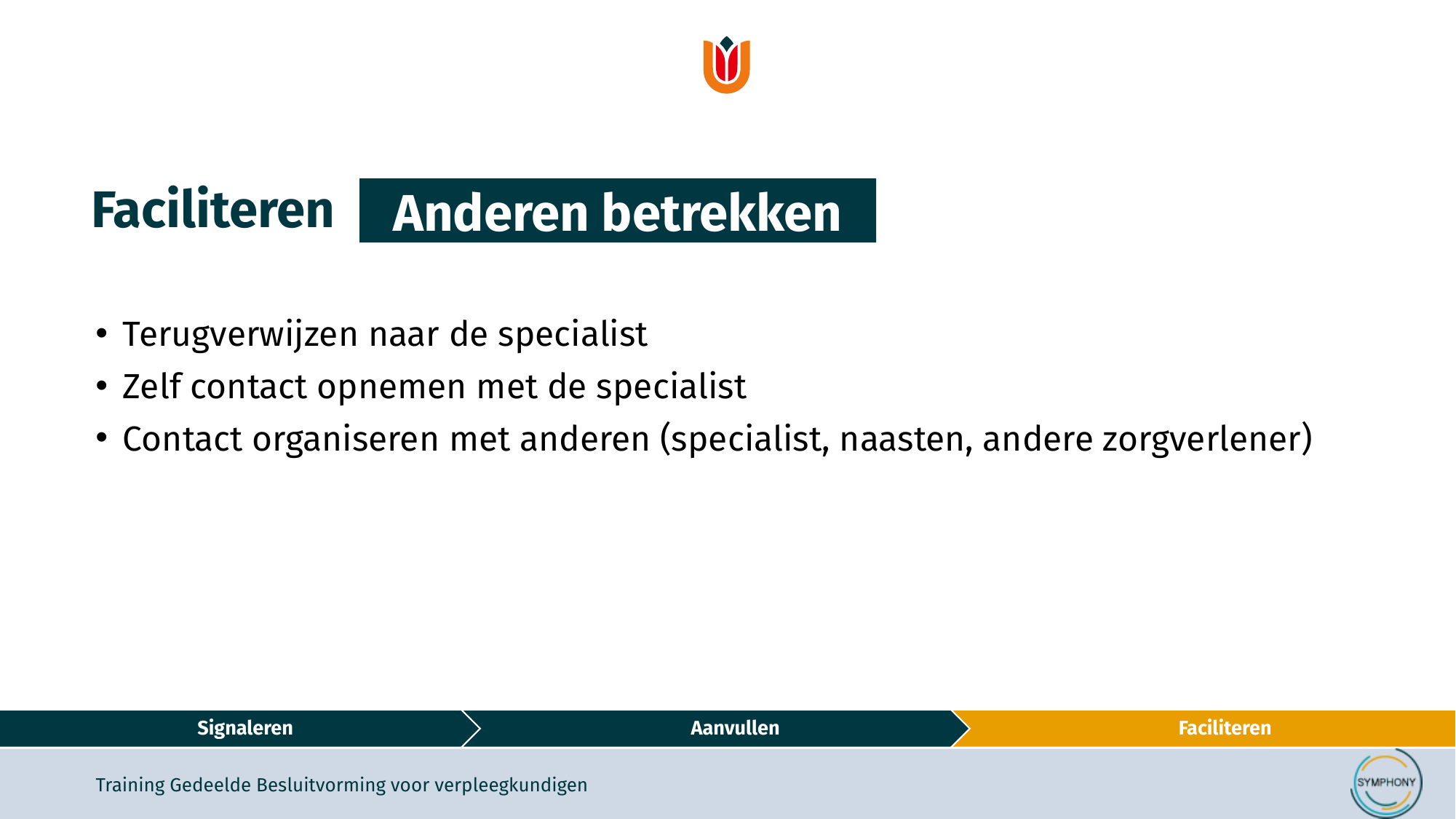

# Faciliteren
Anderen betrekken
Terugverwijzen naar de specialist
Zelf contact opnemen met de specialist
Contact organiseren met anderen (specialist, naasten, andere zorgverlener)
Signaleren
Aanvullen
Faciliteren
Training Gedeelde Besluitvorming voor verpleegkundigen